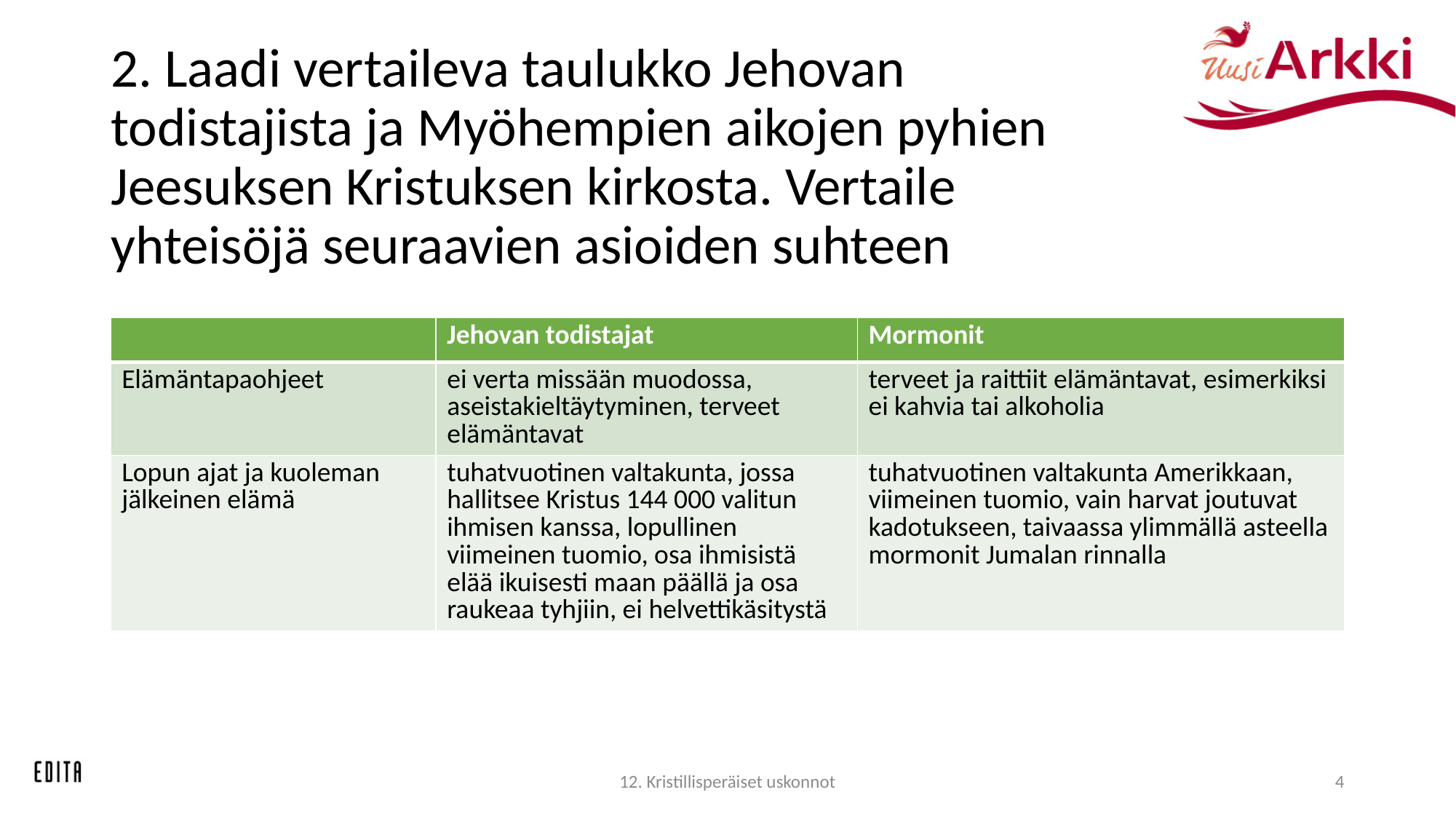

# 2. Laadi vertaileva taulukko Jehovan todistajista ja Myöhempien aikojen pyhien Jeesuksen Kristuksen kirkosta. Vertaile yhteisöjä seuraavien asioiden suhteen
|  | Jehovan todistajat | Mormonit |
| --- | --- | --- |
| Elämäntapaohjeet | ei verta missään muodossa, aseistakieltäytyminen, terveet elämäntavat | terveet ja raittiit elämäntavat, esimerkiksi ei kahvia tai alkoholia |
| Lopun ajat ja kuoleman jälkeinen elämä | tuhatvuotinen valtakunta, jossa hallitsee Kristus 144 000 valitun ihmisen kanssa, lopullinen viimeinen tuomio, osa ihmisistä elää ikuisesti maan päällä ja osa raukeaa tyhjiin, ei helvettikäsitystä | tuhatvuotinen valtakunta Amerikkaan, viimeinen tuomio, vain harvat joutuvat kadotukseen, taivaassa ylimmällä asteella mormonit Jumalan rinnalla |
12. Kristillisperäiset uskonnot
4